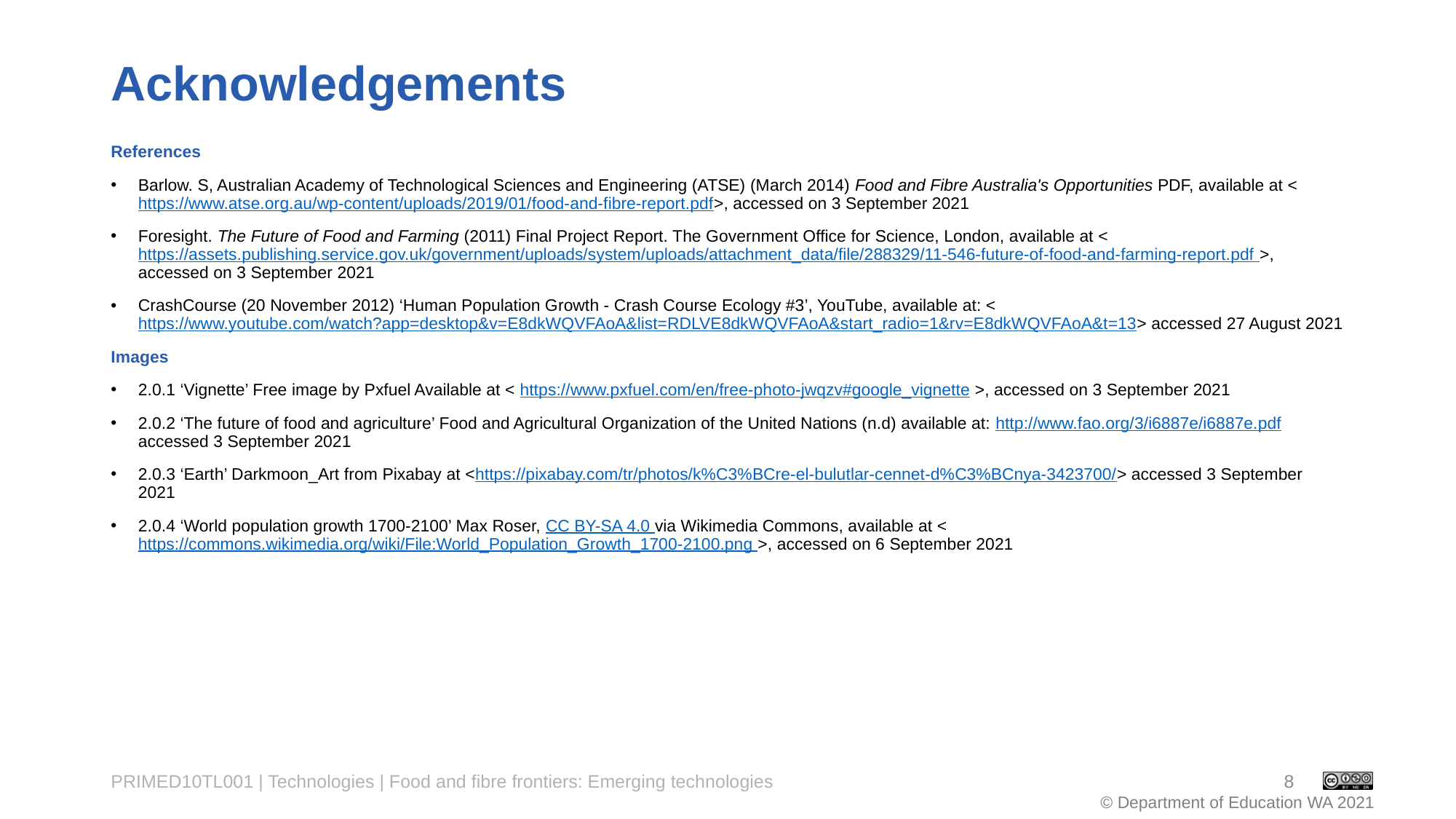

# Acknowledgements
References
Barlow. S, Australian Academy of Technological Sciences and Engineering (ATSE) (March 2014) Food and Fibre Australia's Opportunities PDF, available at < https://www.atse.org.au/wp-content/uploads/2019/01/food-and-fibre-report.pdf>, accessed on 3 September 2021
Foresight. The Future of Food and Farming (2011) Final Project Report. The Government Office for Science, London, available at <  https://assets.publishing.service.gov.uk/government/uploads/system/uploads/attachment_data/file/288329/11-546-future-of-food-and-farming-report.pdf >, accessed on 3 September 2021
CrashCourse (20 November 2012) ‘Human Population Growth - Crash Course Ecology #3’, YouTube, available at: <https://www.youtube.com/watch?app=desktop&v=E8dkWQVFAoA&list=RDLVE8dkWQVFAoA&start_radio=1&rv=E8dkWQVFAoA&t=13> accessed 27 August 2021
Images
2.0.1 ‘Vignette’ Free image by Pxfuel Available at < https://www.pxfuel.com/en/free-photo-jwqzv#google_vignette >, accessed on 3 September 2021
2.0.2 ‘The future of food and agriculture’ Food and Agricultural Organization of the United Nations (n.d) available at: http://www.fao.org/3/i6887e/i6887e.pdf accessed 3 September 2021
2.0.3 ‘Earth’ Darkmoon_Art from Pixabay at <https://pixabay.com/tr/photos/k%C3%BCre-el-bulutlar-cennet-d%C3%BCnya-3423700/> accessed 3 September 2021
2.0.4 ‘World population growth 1700-2100’ Max Roser, CC BY-SA 4.0 via Wikimedia Commons, available at < https://commons.wikimedia.org/wiki/File:World_Population_Growth_1700-2100.png >, accessed on 6 September 2021
PRIMED10TL001 | Technologies | Food and fibre frontiers: Emerging technologies
8